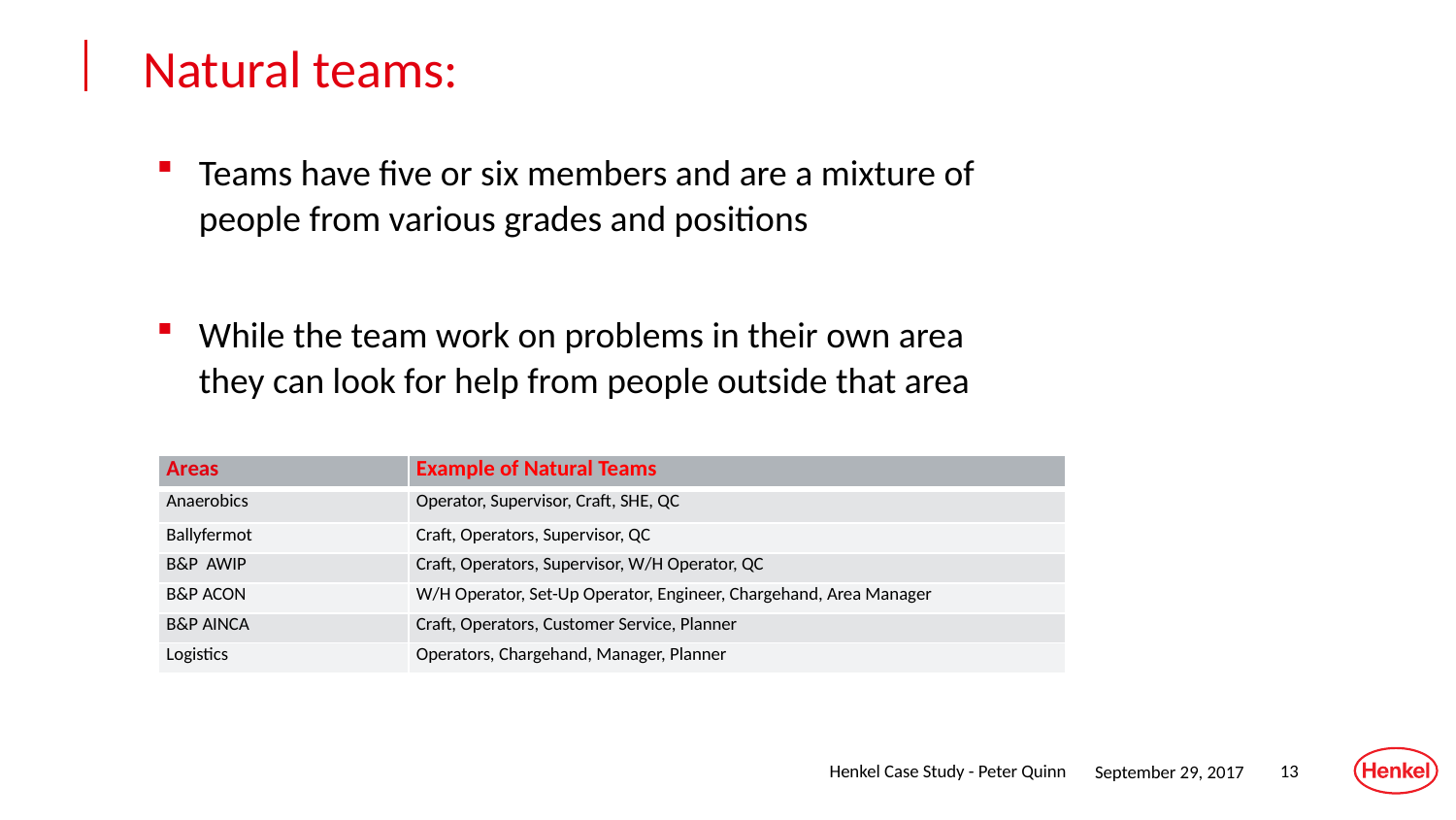

# Natural teams:
Teams have five or six members and are a mixture of people from various grades and positions

While the team work on problems in their own area they can look for help from people outside that area
| Areas | Example of Natural Teams |
| --- | --- |
| Anaerobics | Operator, Supervisor, Craft, SHE, QC |
| Ballyfermot | Craft, Operators, Supervisor, QC |
| B&P AWIP | Craft, Operators, Supervisor, W/H Operator, QC |
| B&P ACON | W/H Operator, Set-Up Operator, Engineer, Chargehand, Area Manager |
| B&P AINCA | Craft, Operators, Customer Service, Planner |
| Logistics | Operators, Chargehand, Manager, Planner |
Henkel Case Study - Peter Quinn
September 29, 2017